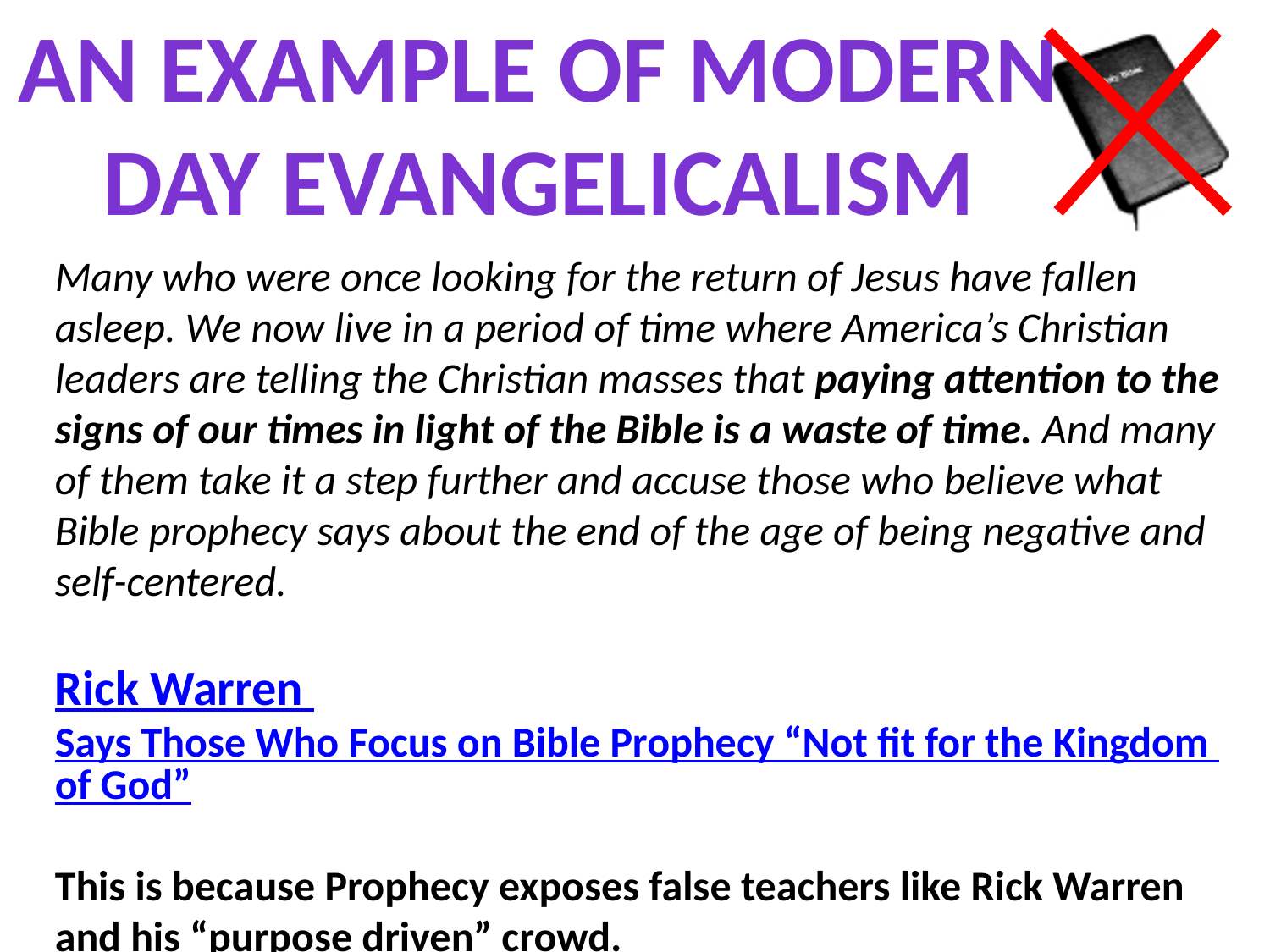

An Example of Modern
Day Evangelicalism
Many who were once looking for the return of Jesus have fallen asleep. We now live in a period of time where America’s Christian leaders are telling the Christian masses that paying attention to the signs of our times in light of the Bible is a waste of time. And many of them take it a step further and accuse those who believe what Bible prophecy says about the end of the age of being negative and self-centered.

Rick Warren Says Those Who Focus on Bible Prophecy “Not fit for the Kingdom of God”

This is because Prophecy exposes false teachers like Rick Warren and his “purpose driven” crowd.